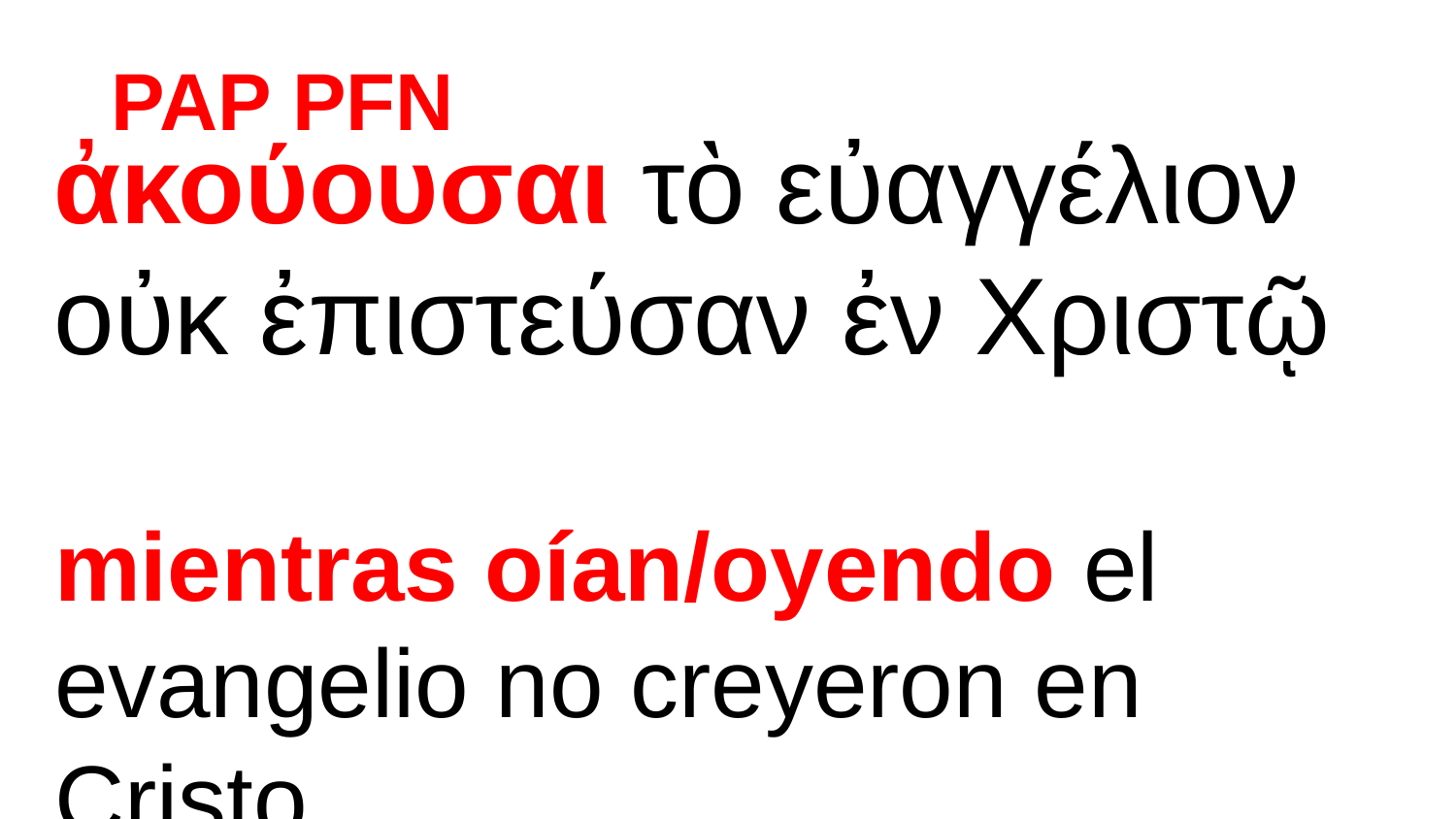

PAP PFN
ἀκούουσαι τὸ εὐαγγέλιον οὐκ ἐπιστεύσαν ἐν Χριστῷ
mientras oían/oyendo el evangelio no creyeron en Cristo …